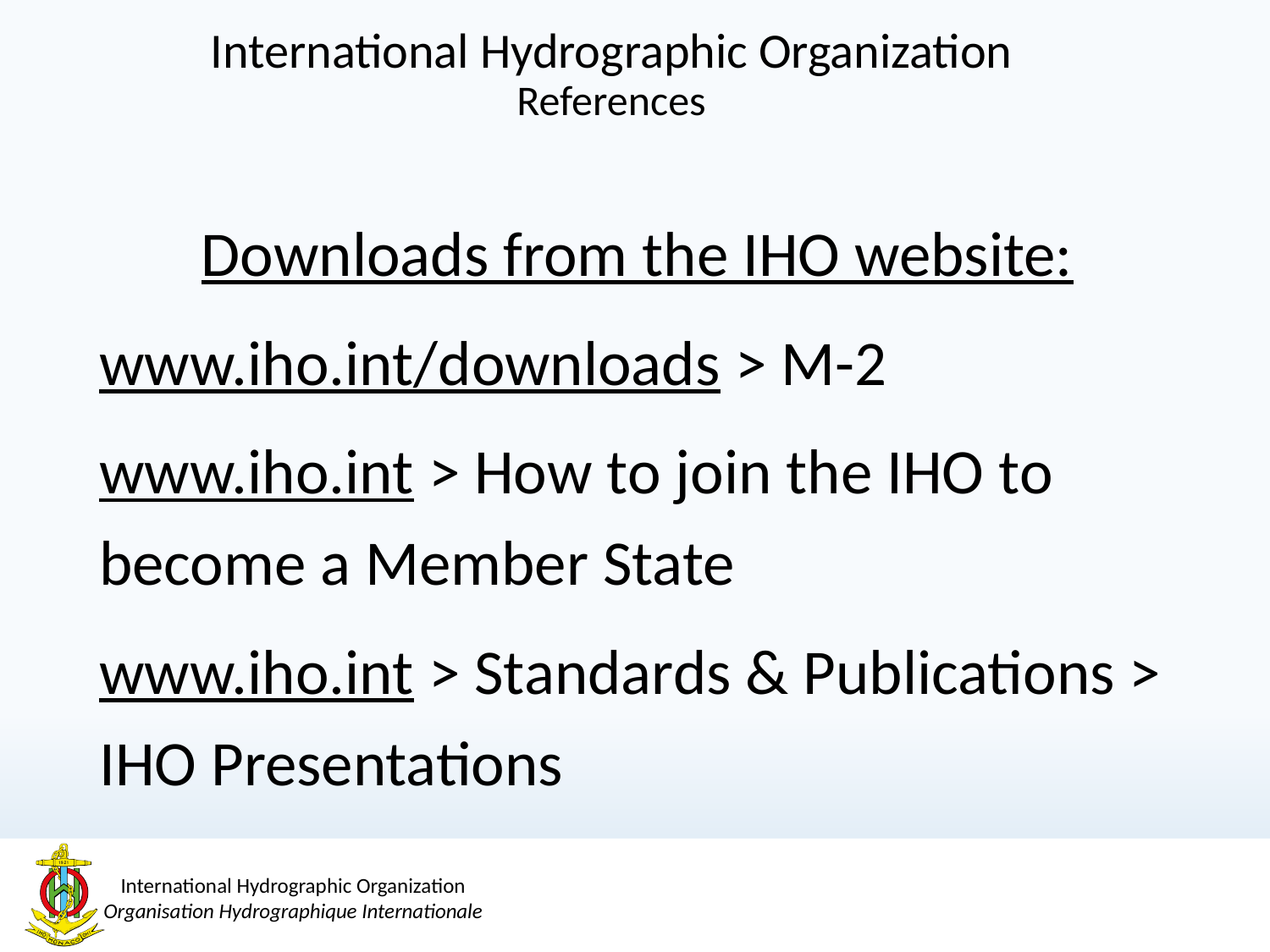

International Hydrographic Organization
References
Downloads from the IHO website:
www.iho.int/downloads > M-2
www.iho.int > How to join the IHO to become a Member State
www.iho.int > Standards & Publications > IHO Presentations